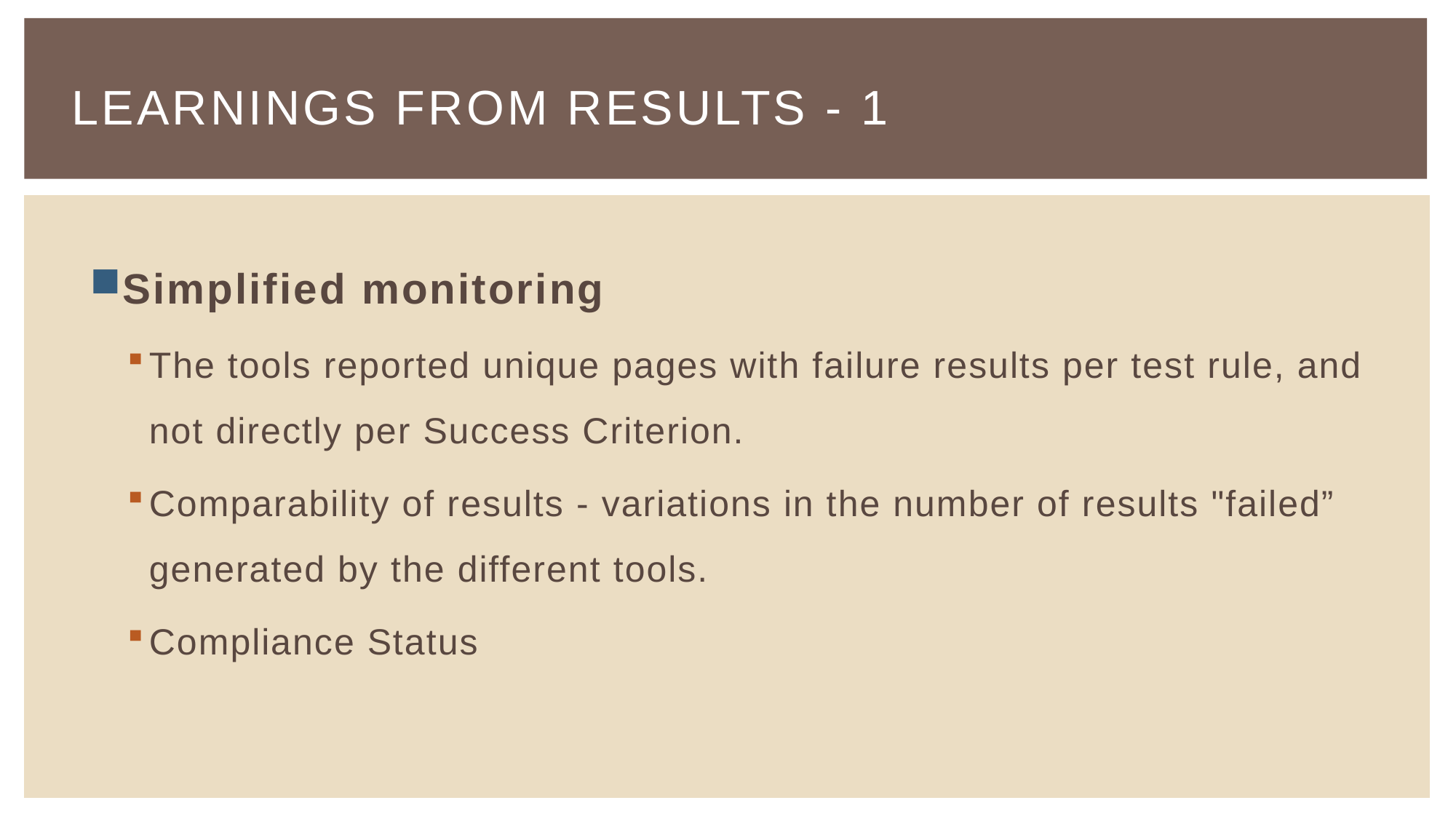

# Learnings from Results - 1
Simplified monitoring
The tools reported unique pages with failure results per test rule, and not directly per Success Criterion.
Comparability of results - variations in the number of results "failed” generated by the different tools.
Compliance Status